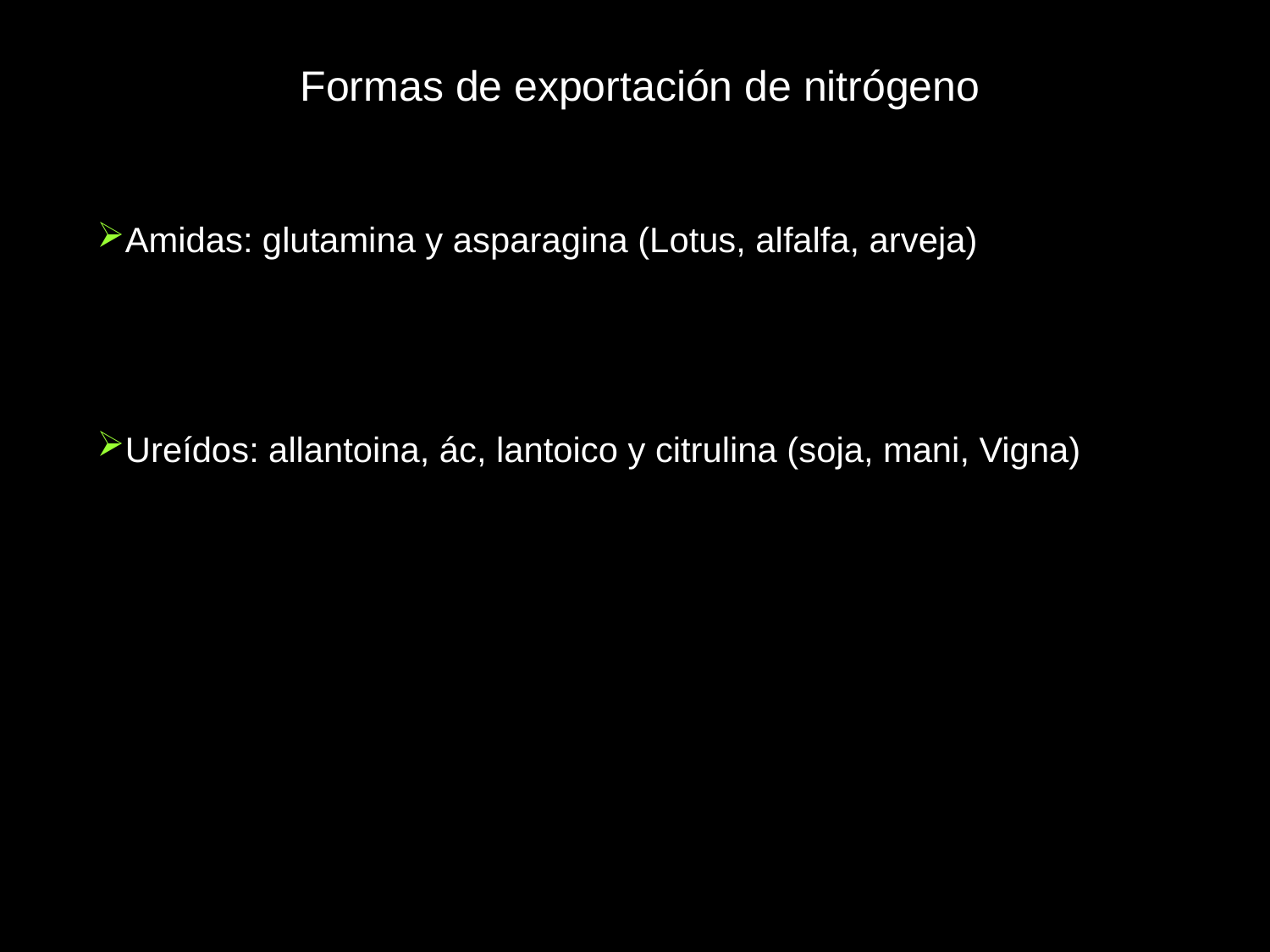

Formas de exportación de nitrógeno
Amidas: glutamina y asparagina (Lotus, alfalfa, arveja)
Ureídos: allantoina, ác, lantoico y citrulina (soja, mani, Vigna)